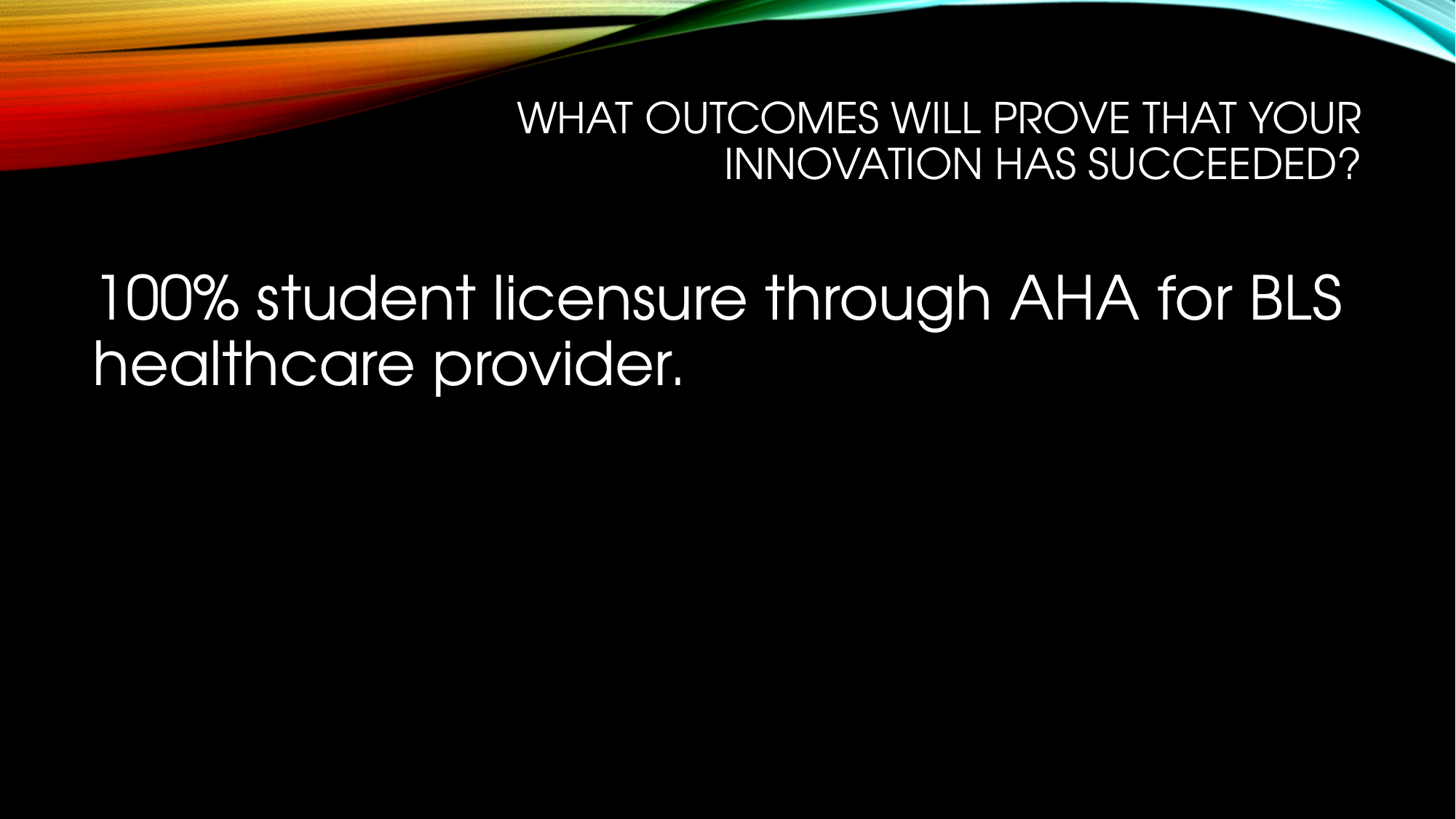

# What outcomes will prove that your innovation has succeeded?
100% student licensure through AHA for BLS healthcare provider.